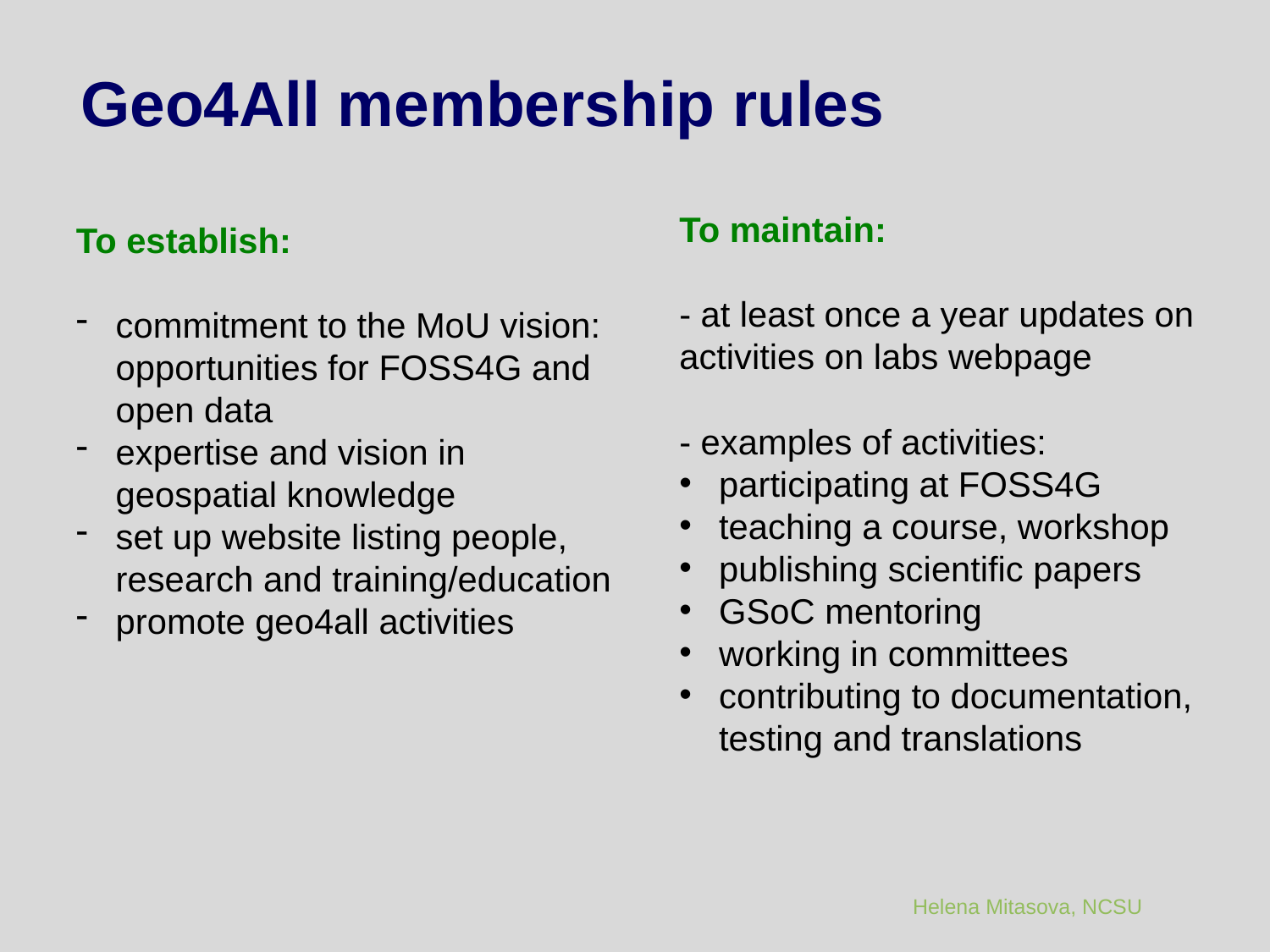

Geo4All membership rules
To maintain:

- at least once a year updates on activities on labs webpage

- examples of activities:
participating at FOSS4G
teaching a course, workshop
publishing scientific papers
GSoC mentoring
working in committees
contributing to documentation, testing and translations

To establish:

commitment to the MoU vision: opportunities for FOSS4G and open data
expertise and vision in geospatial knowledge
set up website listing people, research and training/education
promote geo4all activities